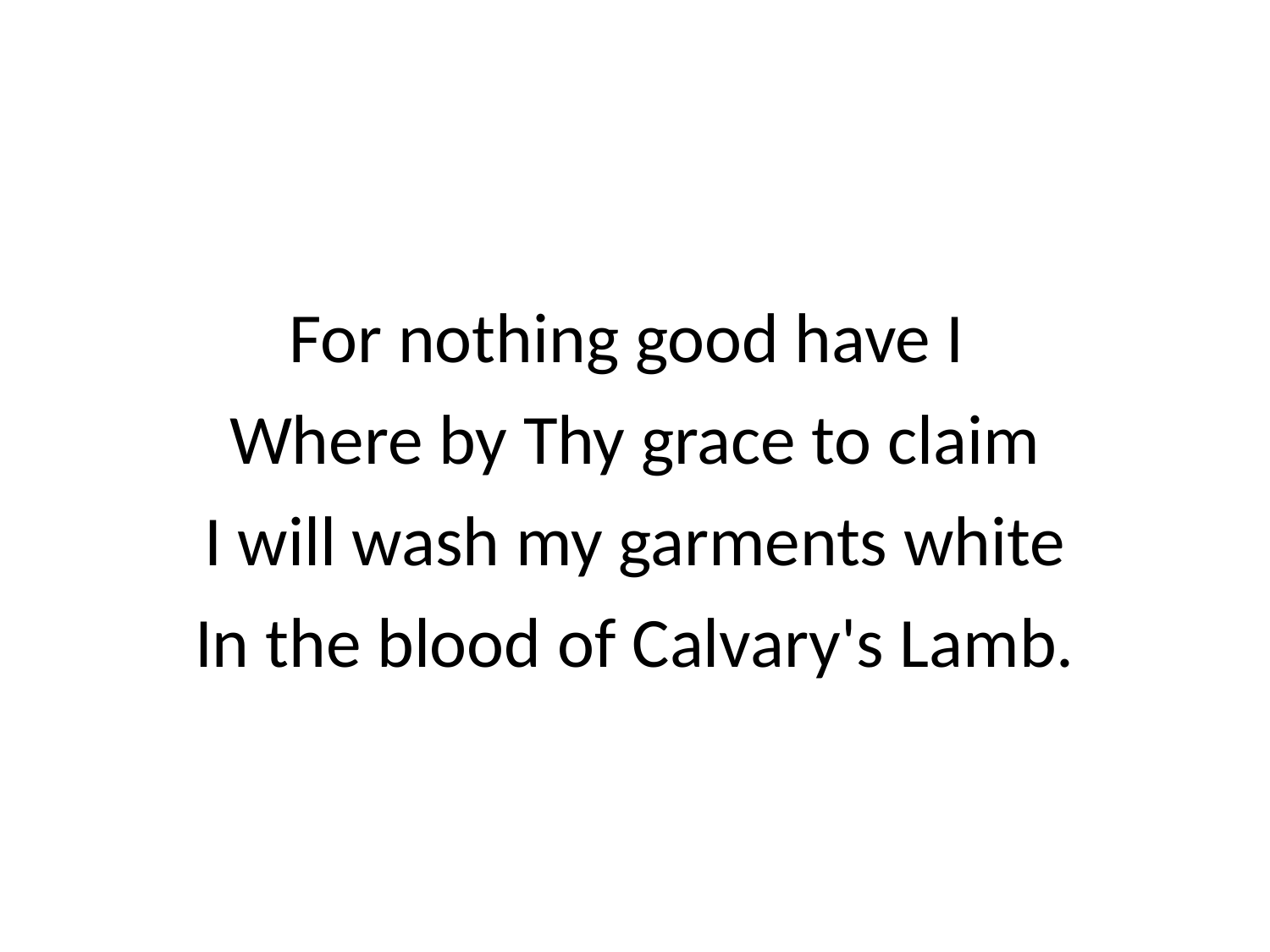

For nothing good have I
Where by Thy grace to claim
I will wash my garments white
In the blood of Calvary's Lamb.